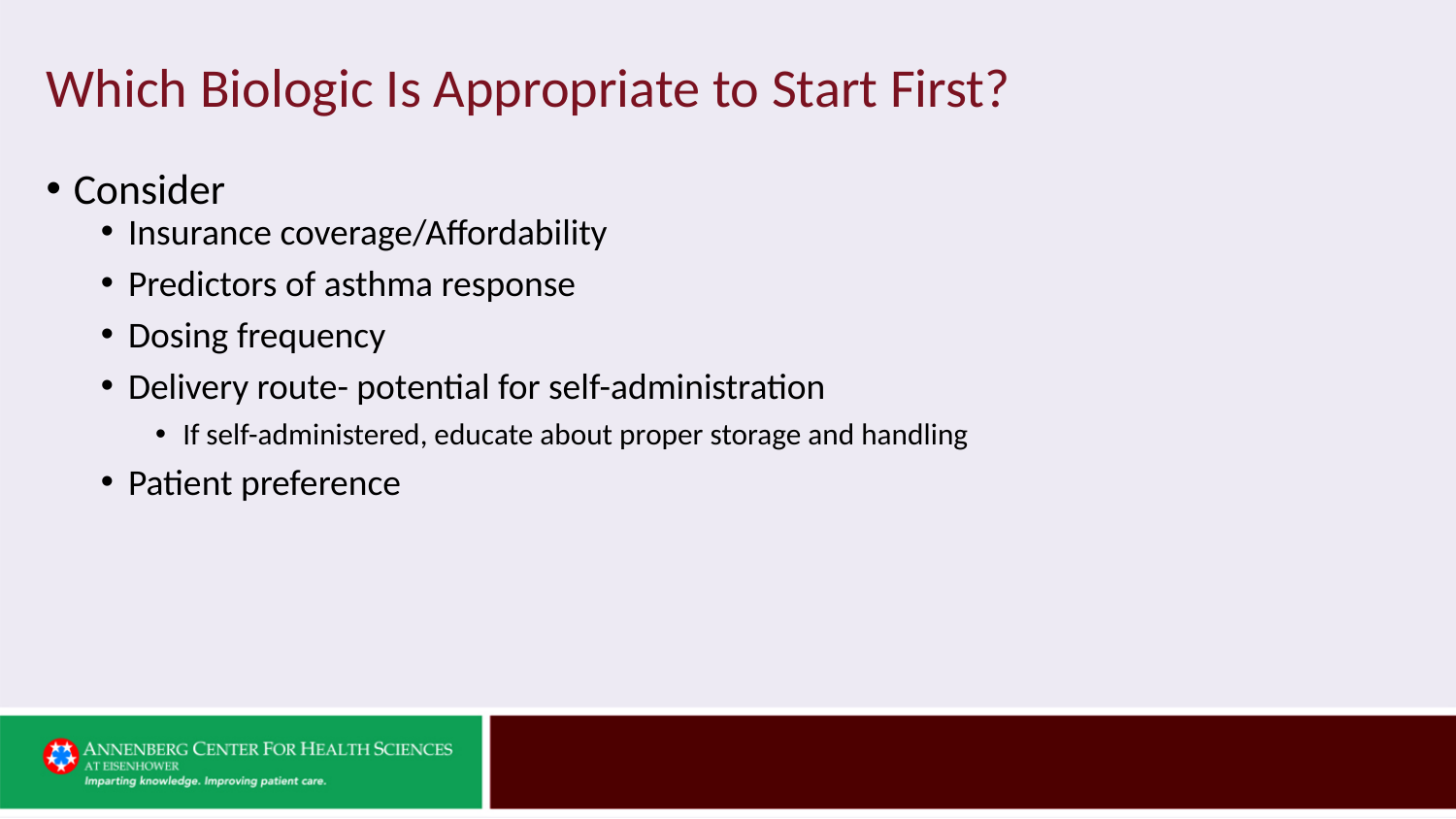

# Which Biologic Is Appropriate to Start First?
Consider
Insurance coverage/Affordability
Predictors of asthma response
Dosing frequency
Delivery route- potential for self-administration
If self-administered, educate about proper storage and handling
Patient preference